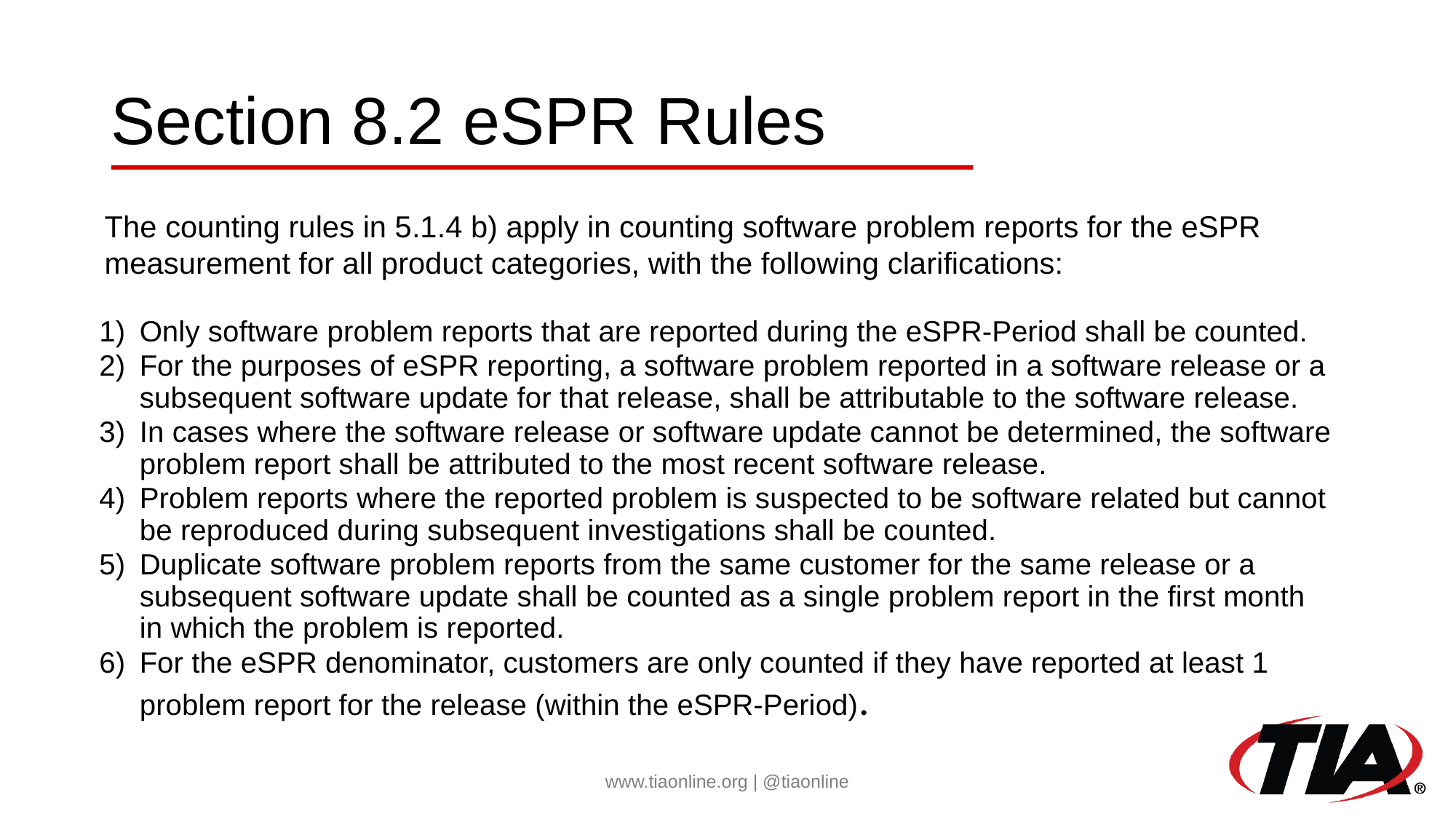

# Section 8.2 eSPR Rules
The counting rules in 5.1.4 b) apply in counting software problem reports for the eSPR measurement for all product categories, with the following clarifications:
Only software problem reports that are reported during the eSPR-Period shall be counted.
For the purposes of eSPR reporting, a software problem reported in a software release or a subsequent software update for that release, shall be attributable to the software release.
In cases where the software release or software update cannot be determined, the software problem report shall be attributed to the most recent software release.
Problem reports where the reported problem is suspected to be software related but cannot be reproduced during subsequent investigations shall be counted.
Duplicate software problem reports from the same customer for the same release or a subsequent software update shall be counted as a single problem report in the first month in which the problem is reported.
For the eSPR denominator, customers are only counted if they have reported at least 1 problem report for the release (within the eSPR-Period).

www.tiaonline.org | @tiaonline